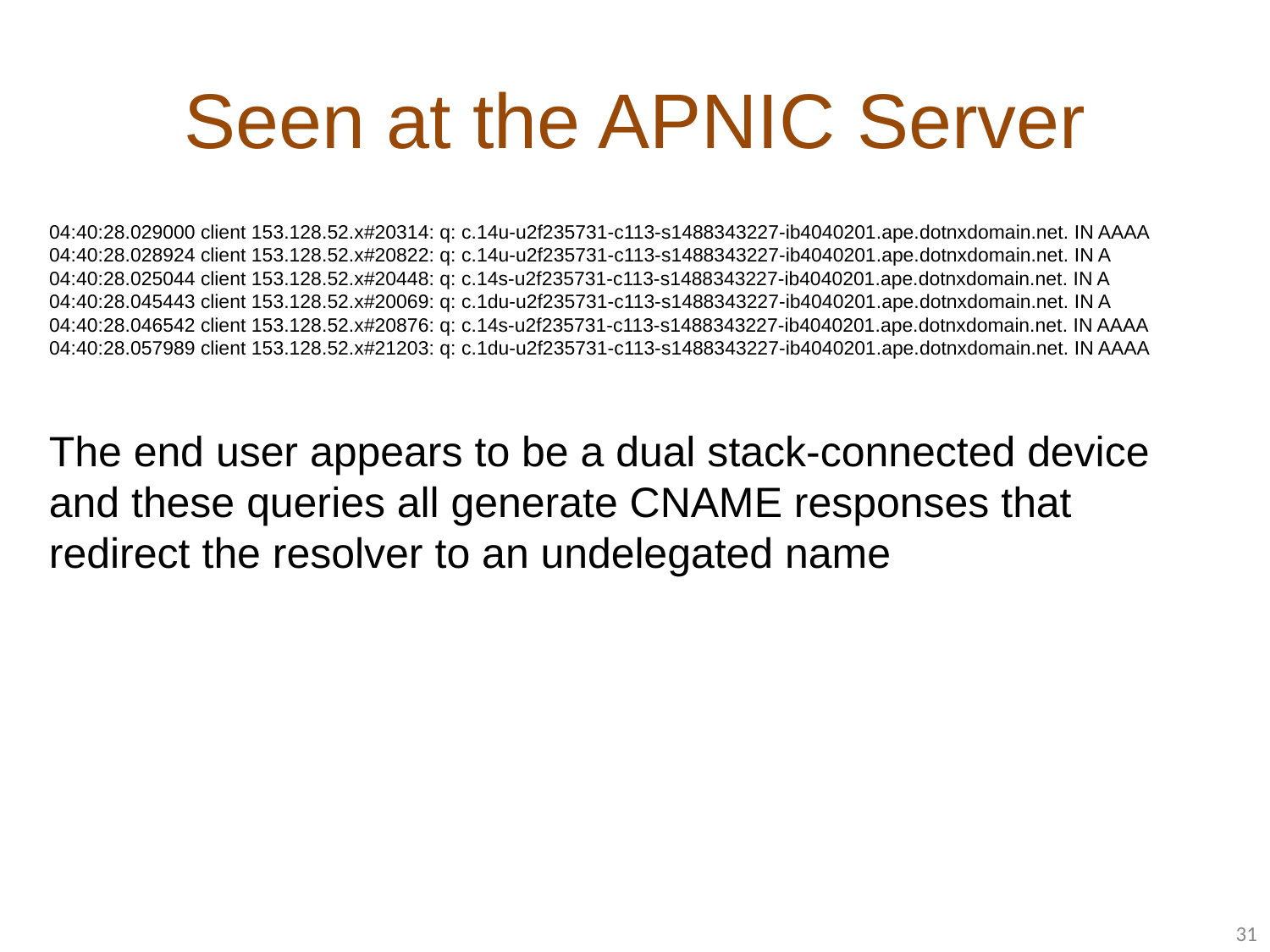

# Seen at the APNIC Server
04:40:28.029000 client 153.128.52.x#20314: q: c.14u-u2f235731-c113-s1488343227-ib4040201.ape.dotnxdomain.net. IN AAAA
04:40:28.028924 client 153.128.52.x#20822: q: c.14u-u2f235731-c113-s1488343227-ib4040201.ape.dotnxdomain.net. IN A
04:40:28.025044 client 153.128.52.x#20448: q: c.14s-u2f235731-c113-s1488343227-ib4040201.ape.dotnxdomain.net. IN A
04:40:28.045443 client 153.128.52.x#20069: q: c.1du-u2f235731-c113-s1488343227-ib4040201.ape.dotnxdomain.net. IN A
04:40:28.046542 client 153.128.52.x#20876: q: c.14s-u2f235731-c113-s1488343227-ib4040201.ape.dotnxdomain.net. IN AAAA
04:40:28.057989 client 153.128.52.x#21203: q: c.1du-u2f235731-c113-s1488343227-ib4040201.ape.dotnxdomain.net. IN AAAA
The end user appears to be a dual stack-connected device and these queries all generate CNAME responses that redirect the resolver to an undelegated name

31